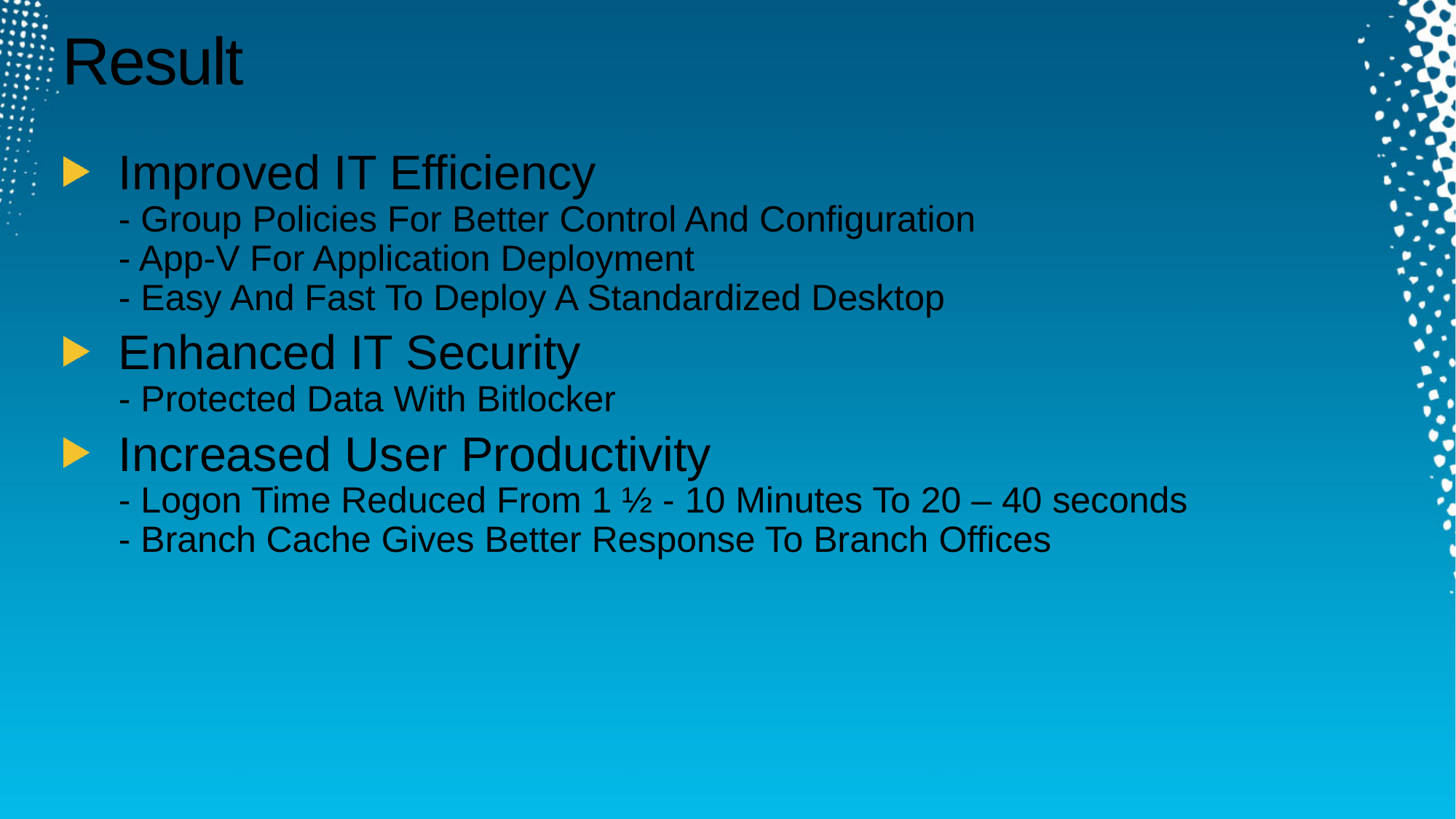

# Result
Improved IT Efficiency
- Group Policies For Better Control And Configuration
- App-V For Application Deployment
- Easy And Fast To Deploy A Standardized Desktop
Enhanced IT Security
- Protected Data With Bitlocker
Increased User Productivity
- Logon Time Reduced From 1 ½ - 10 Minutes To 20 – 40 seconds
- Branch Cache Gives Better Response To Branch Offices